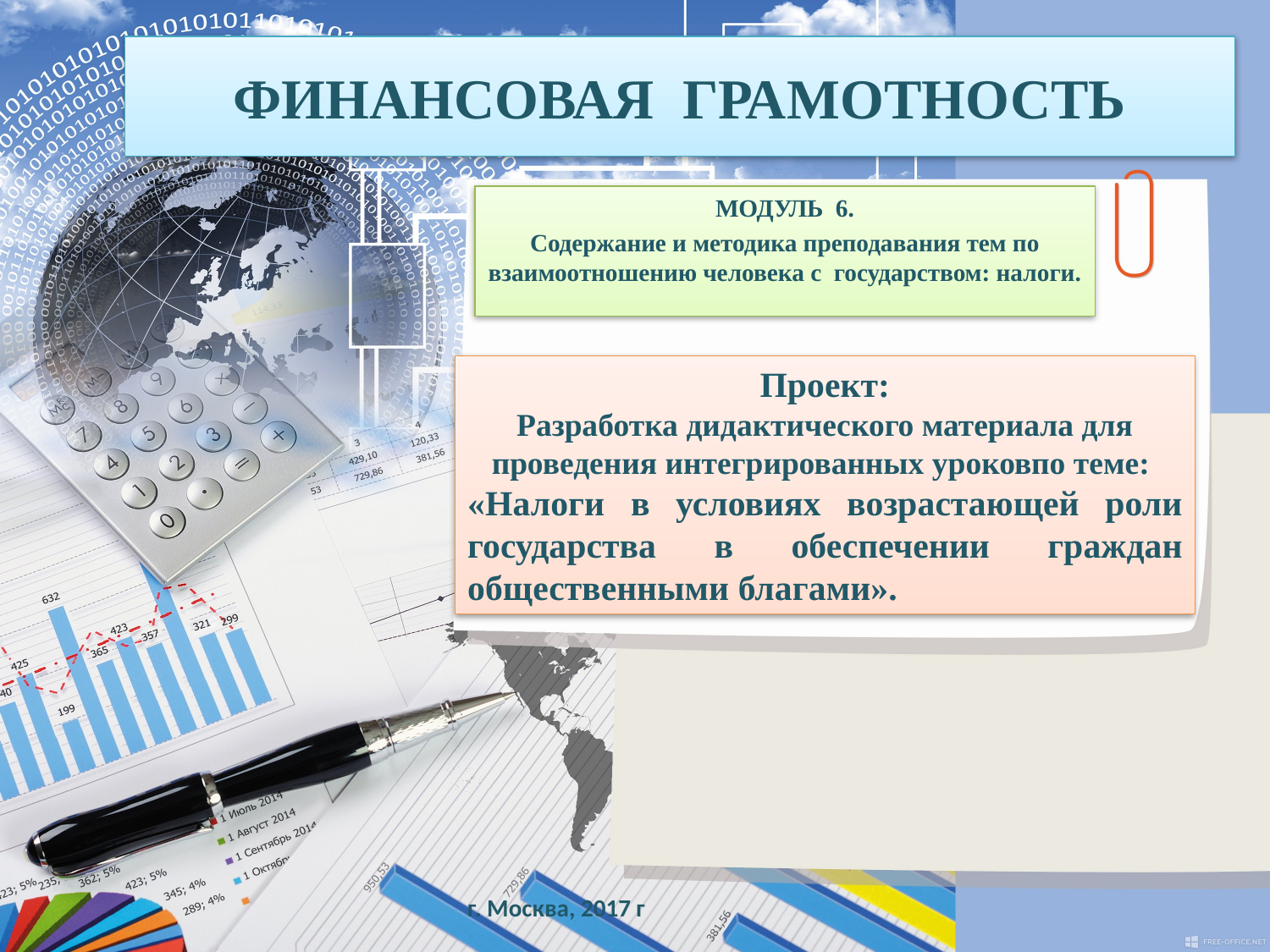

# ФИНАНСОВАЯ  ГРАМОТНОСТЬ
МОДУЛЬ  6.
Содержание и методика преподавания тем по взаимоотношению человека с  государством: налоги.
Проект:
Разработка дидактического материала для проведения интегрированных уроковпо теме:
«Налоги в условиях возрастающей роли государства в обеспечении граждан общественными благами».
г. Москва, 2017 г